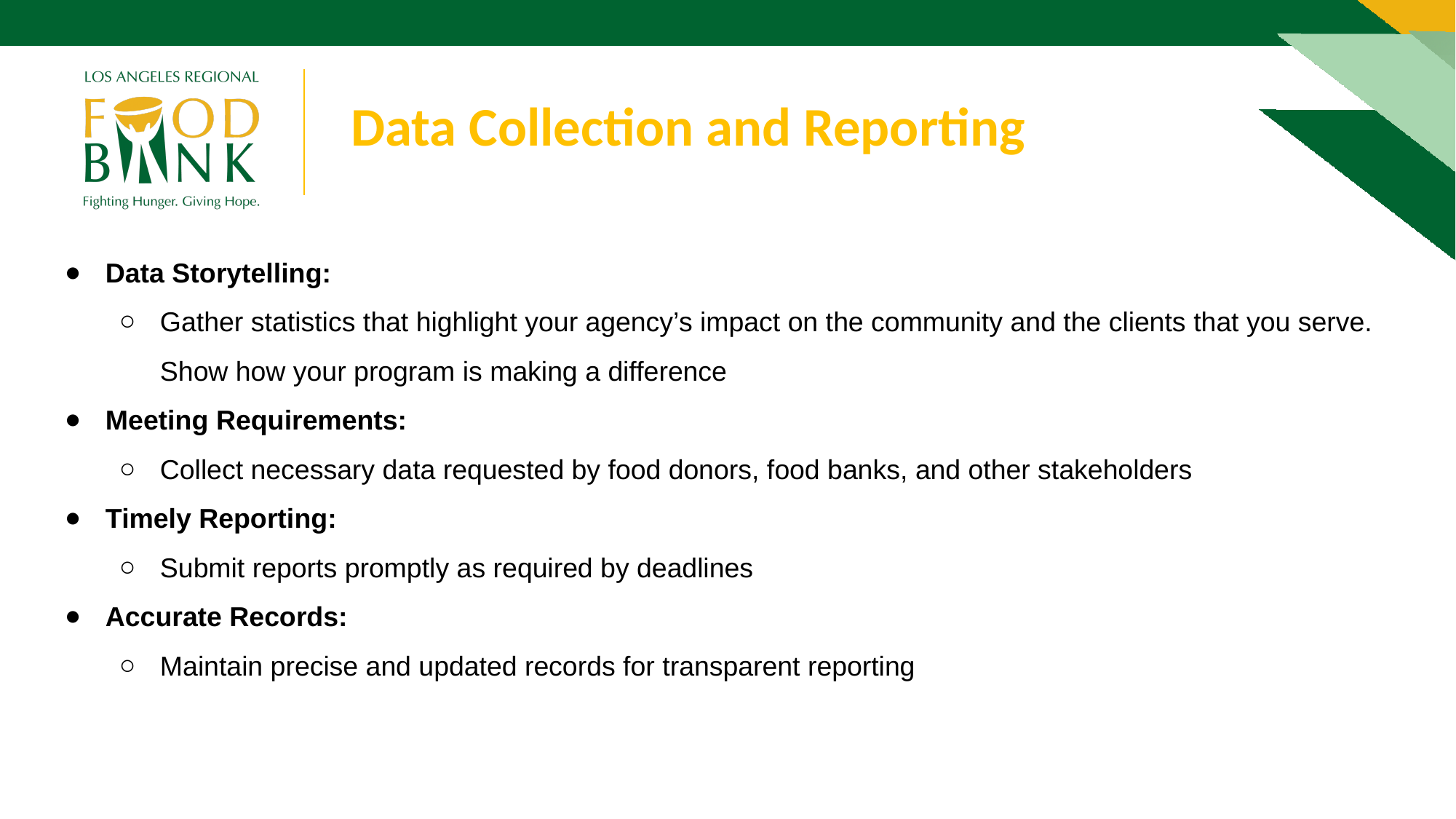

Data Collection and Reporting

Data Storytelling:
Gather statistics that highlight your agency’s impact on the community and the clients that you serve. Show how your program is making a difference
Meeting Requirements:
Collect necessary data requested by food donors, food banks, and other stakeholders
Timely Reporting:
Submit reports promptly as required by deadlines
Accurate Records:
Maintain precise and updated records for transparent reporting